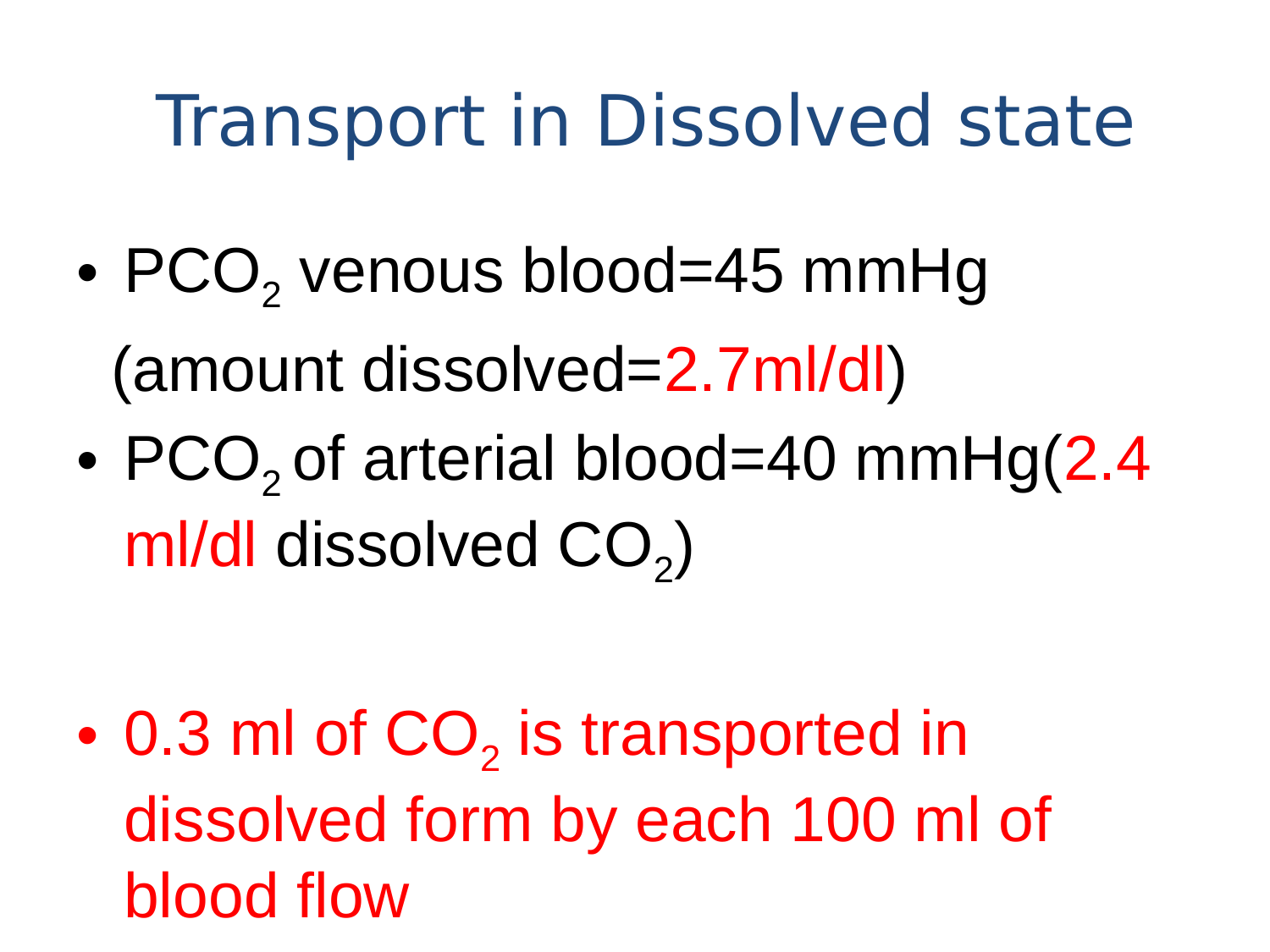

# Transport in Dissolved state
PCO2 venous blood=45 mmHg
  (amount dissolved=2.7ml/dl)
PCO2 of arterial blood=40 mmHg(2.4 ml/dl dissolved CO2)

0.3 ml of CO2 is transported in dissolved form by each 100 ml of blood flow